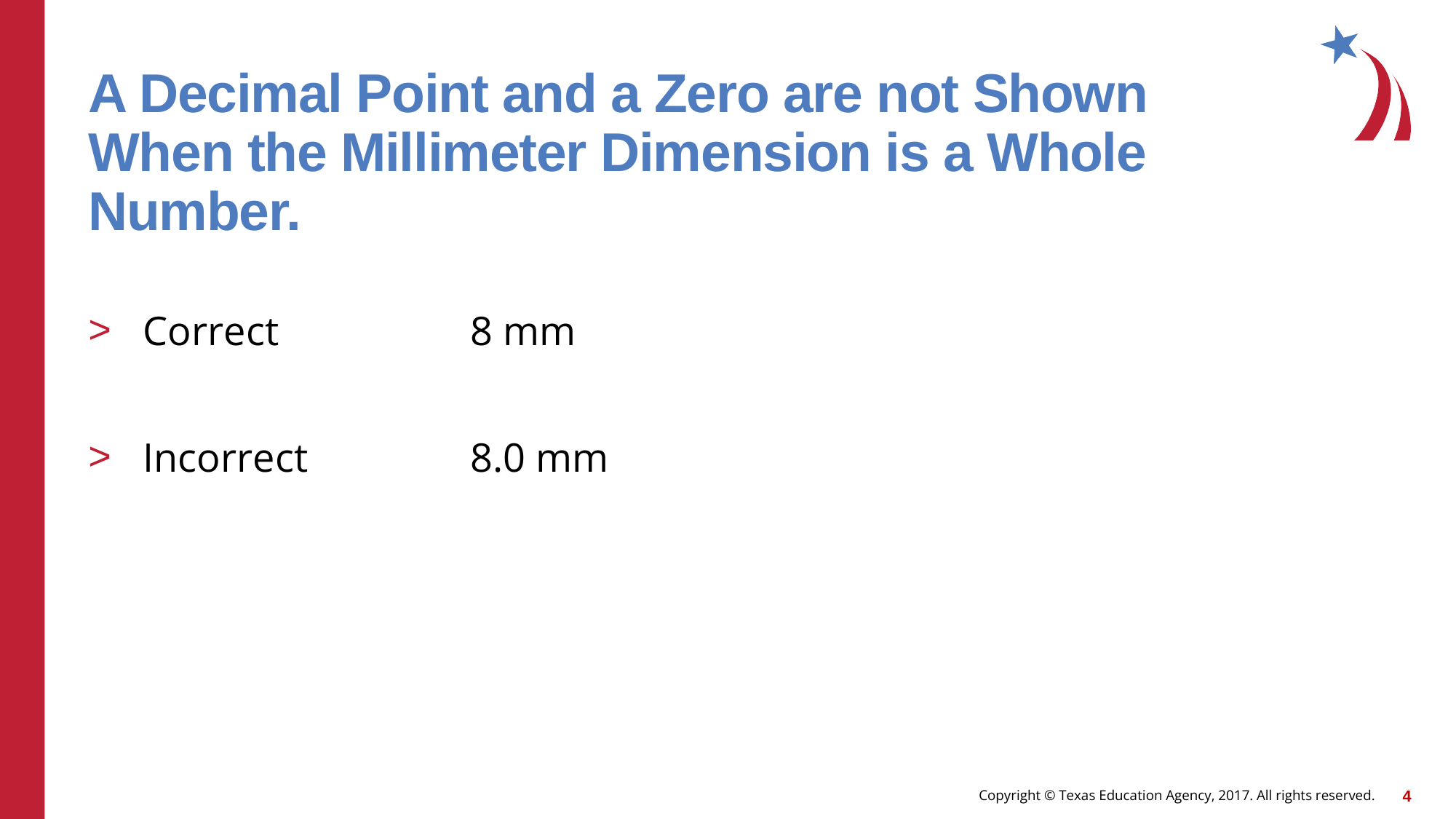

# A Decimal Point and a Zero are not Shown When the Millimeter Dimension is a Whole Number.
Correct		8 mm

Incorrect		8.0 mm